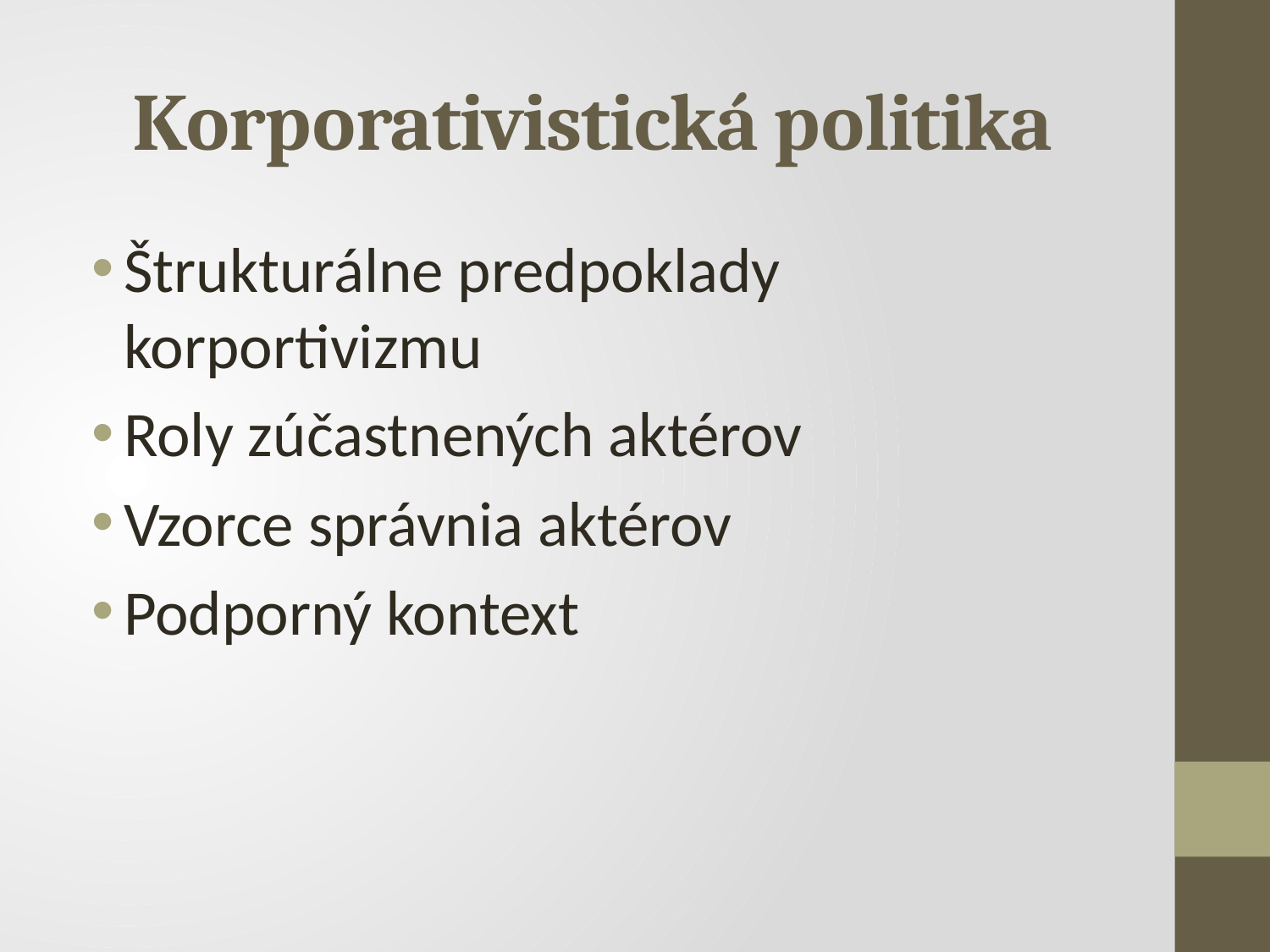

# Korporativistická politika
Štrukturálne predpoklady korportivizmu
Roly zúčastnených aktérov
Vzorce správnia aktérov
Podporný kontext